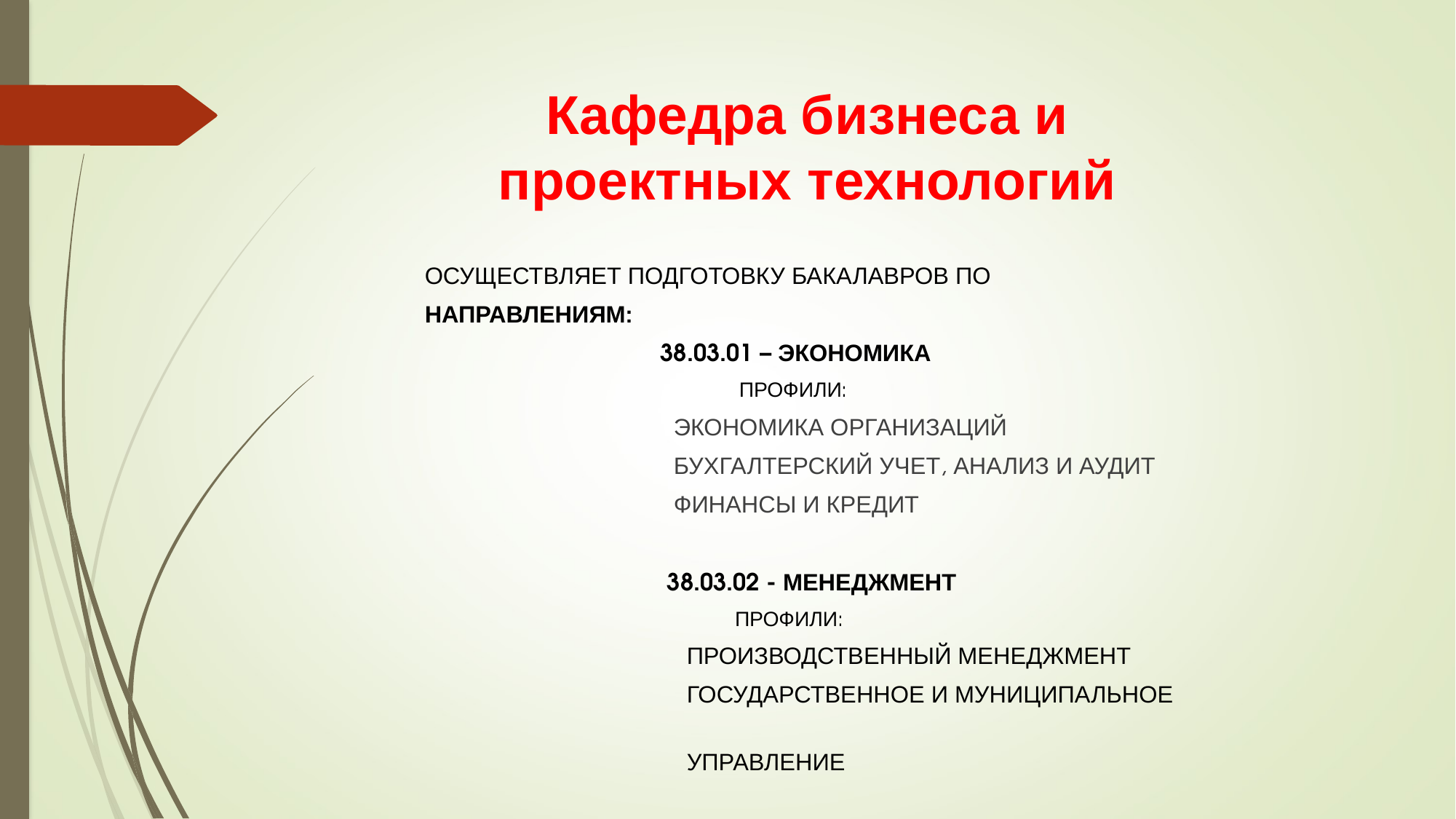

# Кафедра бизнеса и проектных технологий
ОСУЩЕСТВЛЯЕТ ПОДГОТОВКУ БАКАЛАВРОВ ПО
НАПРАВЛЕНИЯМ:
                                    38.03.01 – ЭКОНОМИКА
                                                      ПРОФИЛИ:
                                      Экономика организаций
                                      бухгалтерский учет, анализ и аудит
                                      ФИНАНСЫ И КРЕДИТ

                                     38.03.02 - МЕНЕДЖМЕНТ
                                                       ПРОФИЛИ:
                                        производственный менеджмент
                                        ГОСУДАРСТВЕННОЕ И МУНИЦИПАЛЬНОЕ
                                        УПРАВЛЕНИЕ